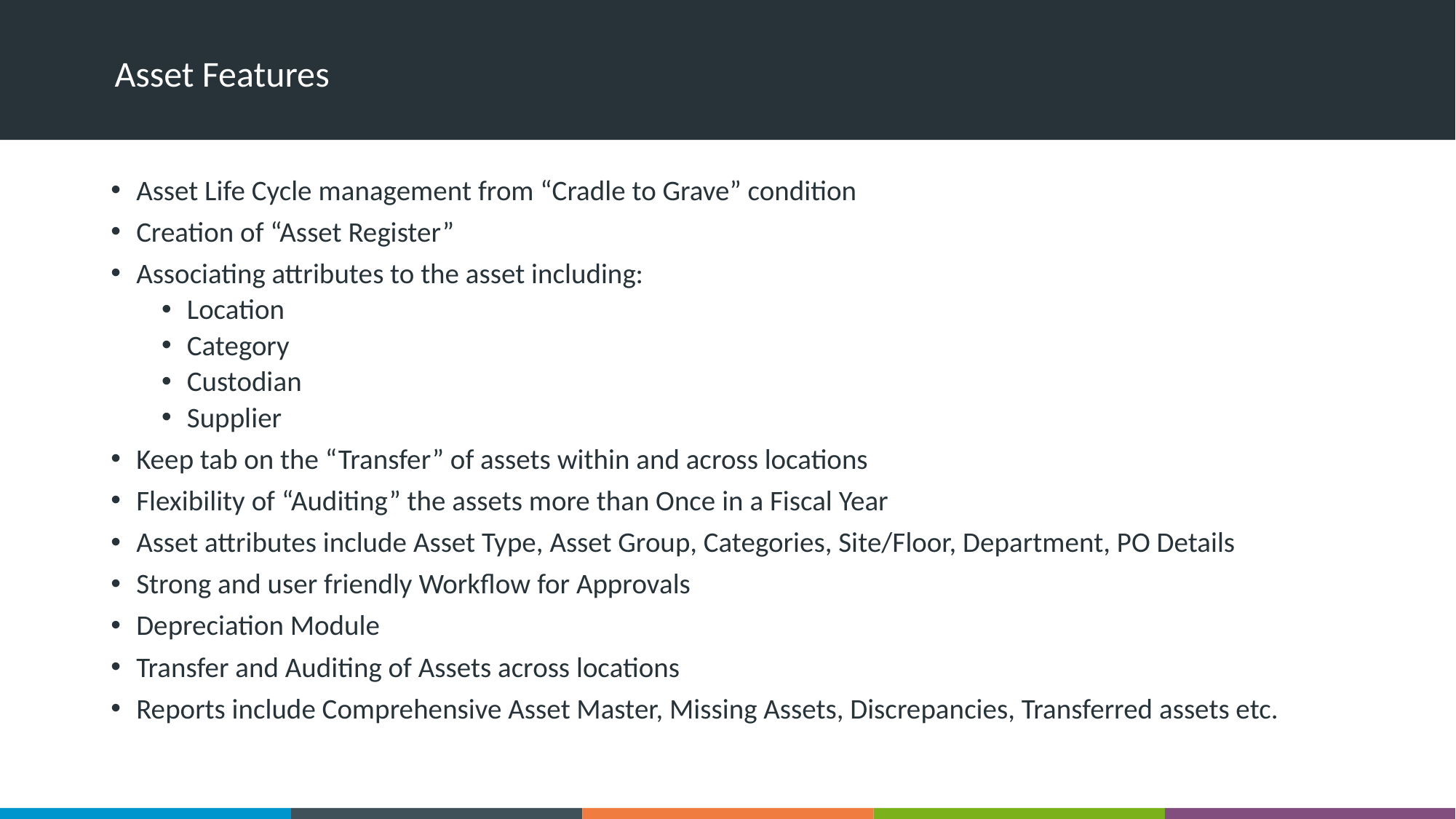

# Asset Features
Asset Life Cycle management from “Cradle to Grave” condition
Creation of “Asset Register”
Associating attributes to the asset including:
Location
Category
Custodian
Supplier
Keep tab on the “Transfer” of assets within and across locations
Flexibility of “Auditing” the assets more than Once in a Fiscal Year
Asset attributes include Asset Type, Asset Group, Categories, Site/Floor, Department, PO Details
Strong and user friendly Workflow for Approvals
Depreciation Module
Transfer and Auditing of Assets across locations
Reports include Comprehensive Asset Master, Missing Assets, Discrepancies, Transferred assets etc.